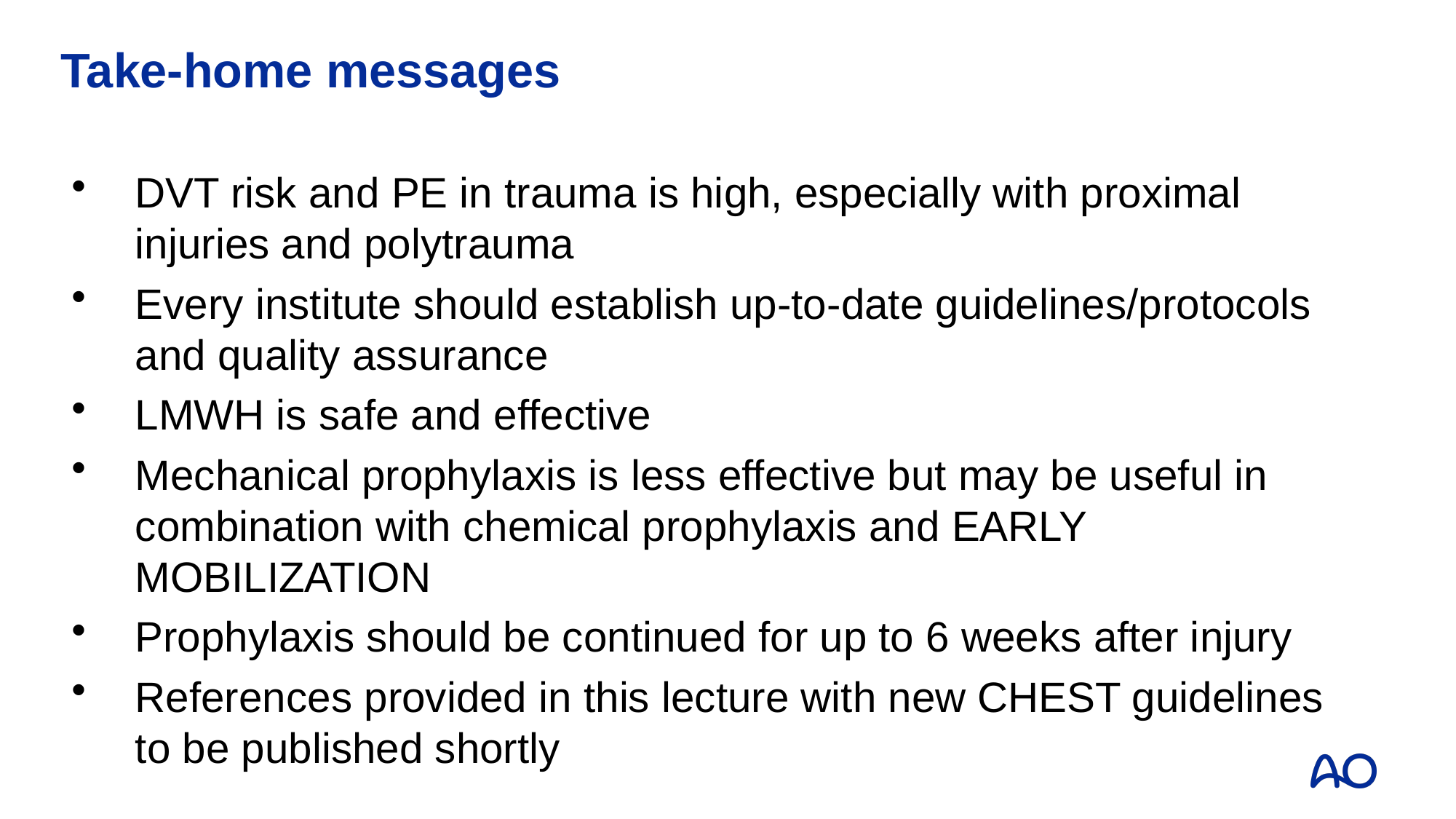

# Take-home messages
DVT risk and PE in trauma is high, especially with proximal injuries and polytrauma
Every institute should establish up-to-date guidelines/protocols and quality assurance
LMWH is safe and effective
Mechanical prophylaxis is less effective but may be useful in combination with chemical prophylaxis and EARLY MOBILIZATION
Prophylaxis should be continued for up to 6 weeks after injury
References provided in this lecture with new CHEST guidelines to be published shortly